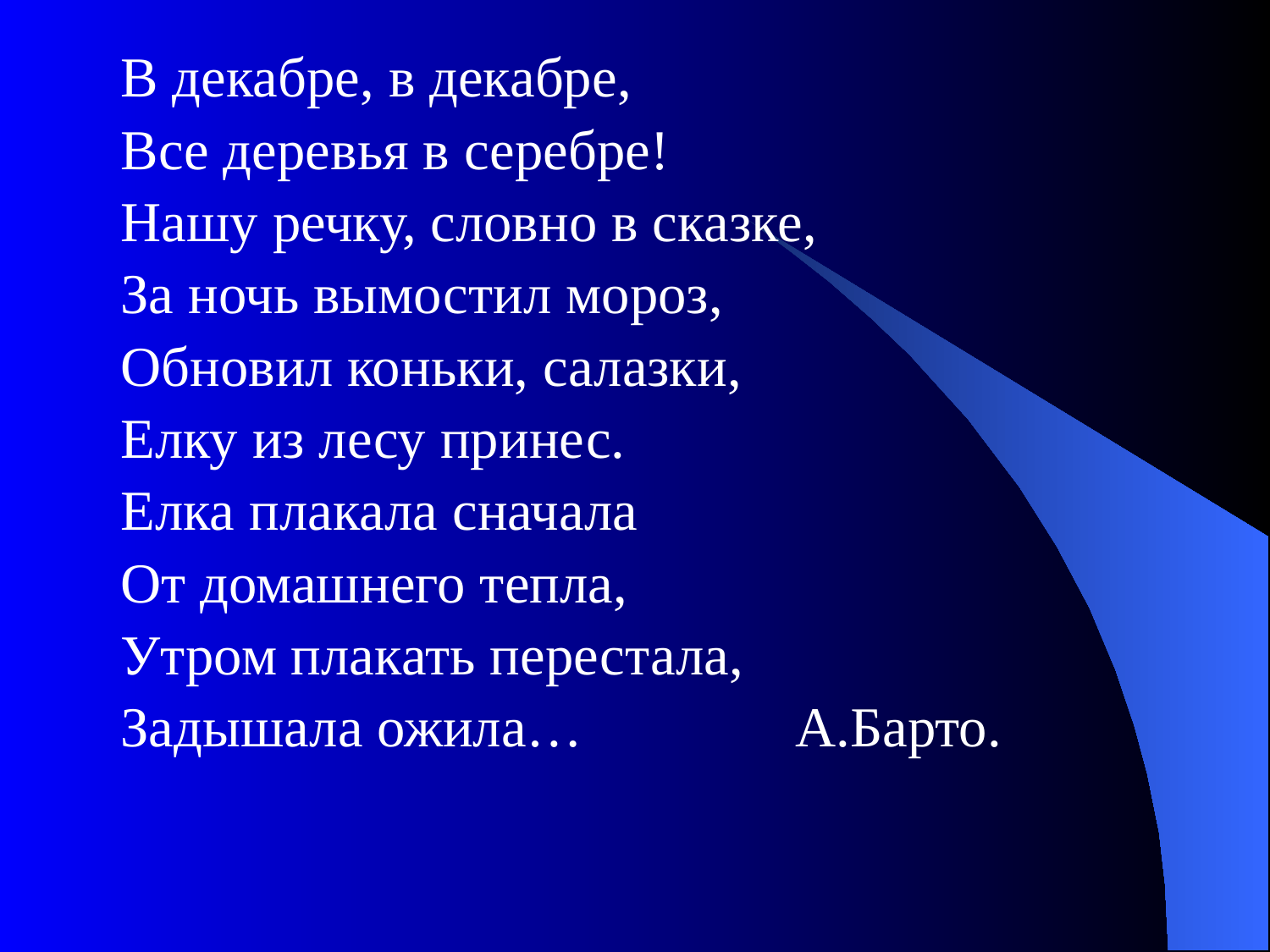

В декабре, в декабре,
Все деревья в серебре!
Нашу речку, словно в сказке,
За ночь вымостил мороз,
Обновил коньки, салазки,
Елку из лесу принес.
Елка плакала сначала
От домашнего тепла,
Утром плакать перестала,
Задышала ожила…               А.Барто.